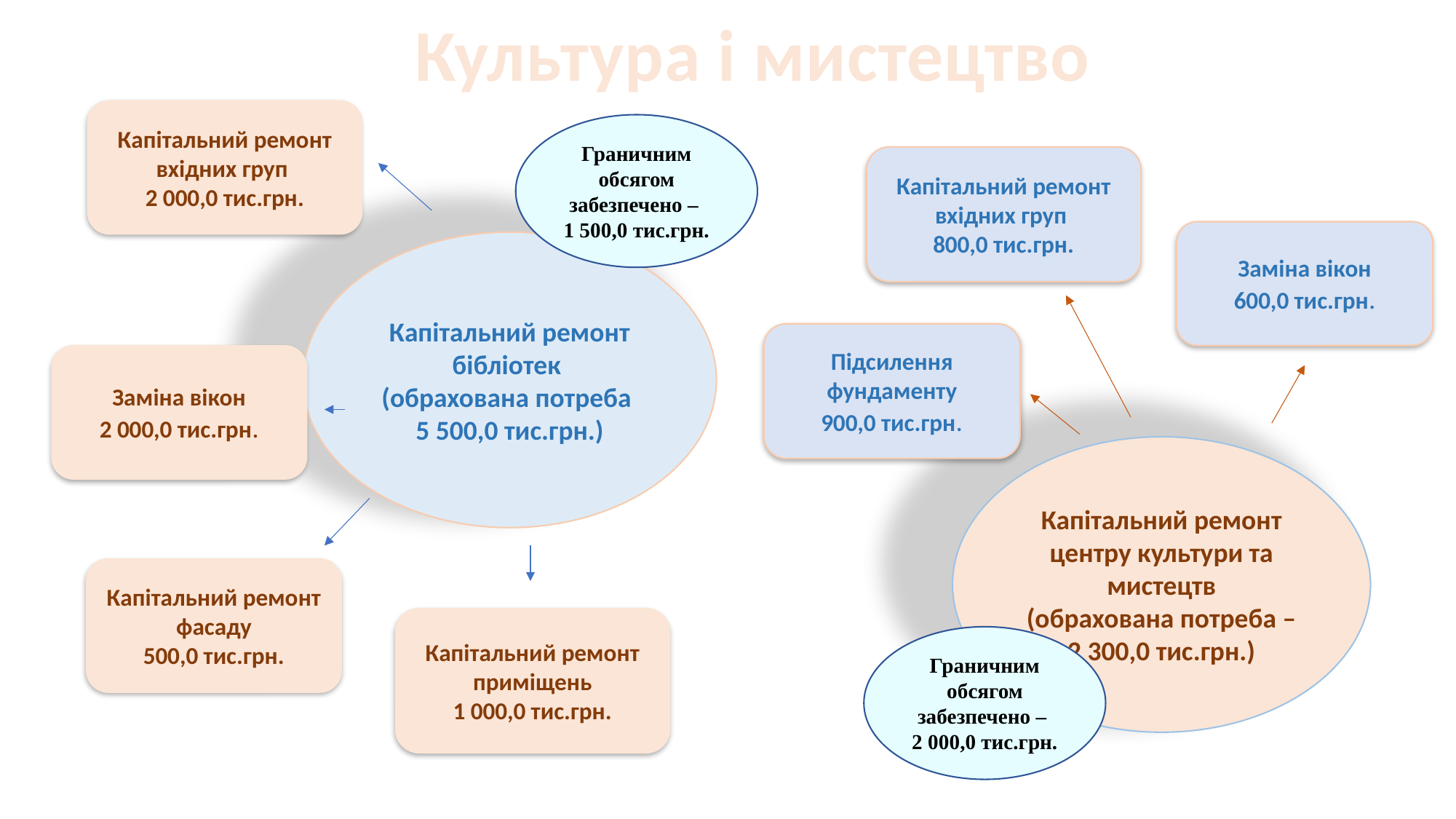

Культура і мистецтво
Капітальний ремонт вхідних груп
2 000,0 тис.грн.
Граничним обсягом забезпечено –
1 500,0 тис.грн.
Капітальний ремонт вхідних груп
800,0 тис.грн.
Заміна вікон
600,0 тис.грн.
Капітальний ремонт бібліотек
(обрахована потреба
5 500,0 тис.грн.)
Підсилення фундаменту
900,0 тис.грн.
Заміна вікон
2 000,0 тис.грн.
Капітальний ремонт центру культури та мистецтв
(обрахована потреба –
2 300,0 тис.грн.)
Капітальний ремонт фасаду
500,0 тис.грн.
Капітальний ремонт приміщень
1 000,0 тис.грн.
Граничним обсягом забезпечено –
2 000,0 тис.грн.